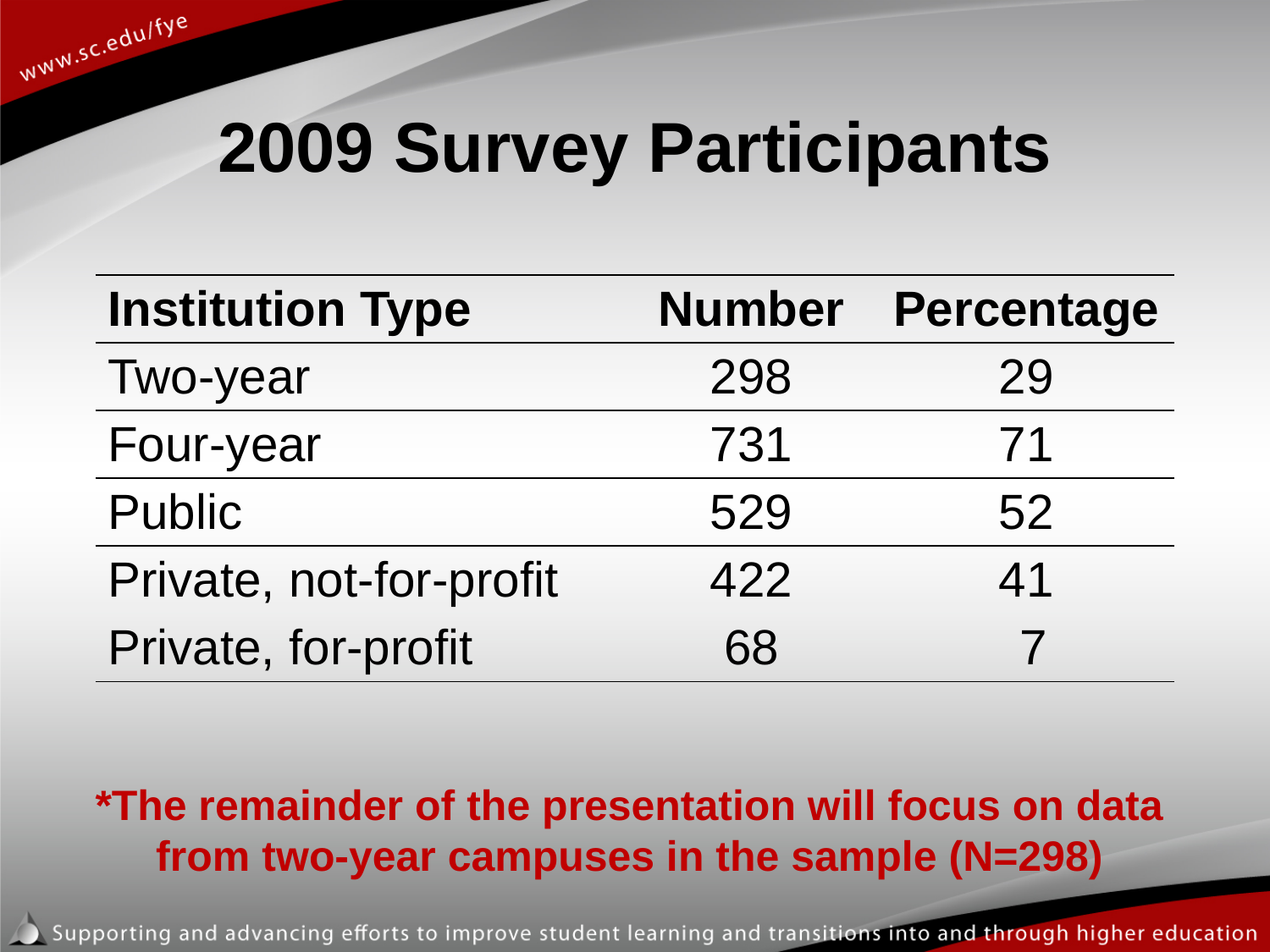

# 2009 Survey Participants
| Institution Type | Number | Percentage |
| --- | --- | --- |
| Two-year | 298 | 29 |
| Four-year | 731 | 71 |
| Public | 529 | 52 |
| Private, not-for-profit | 422 | 41 |
| Private, for-profit | 68 | 7 |
*The remainder of the presentation will focus on data from two-year campuses in the sample (N=298)